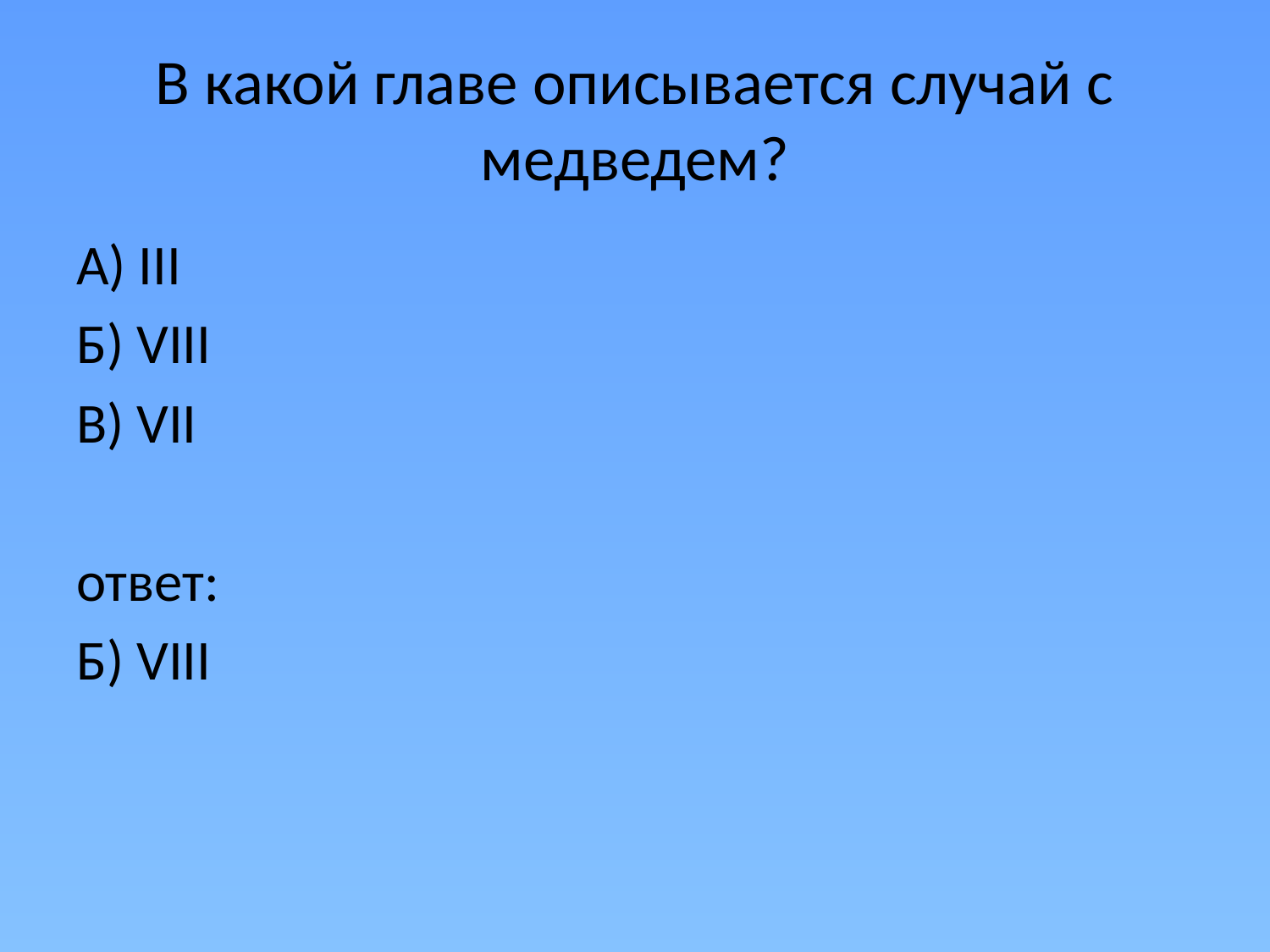

# В какой главе описывается случай с медведем?
А) III
Б) VIII
В) VII

ответ:
Б) VIII